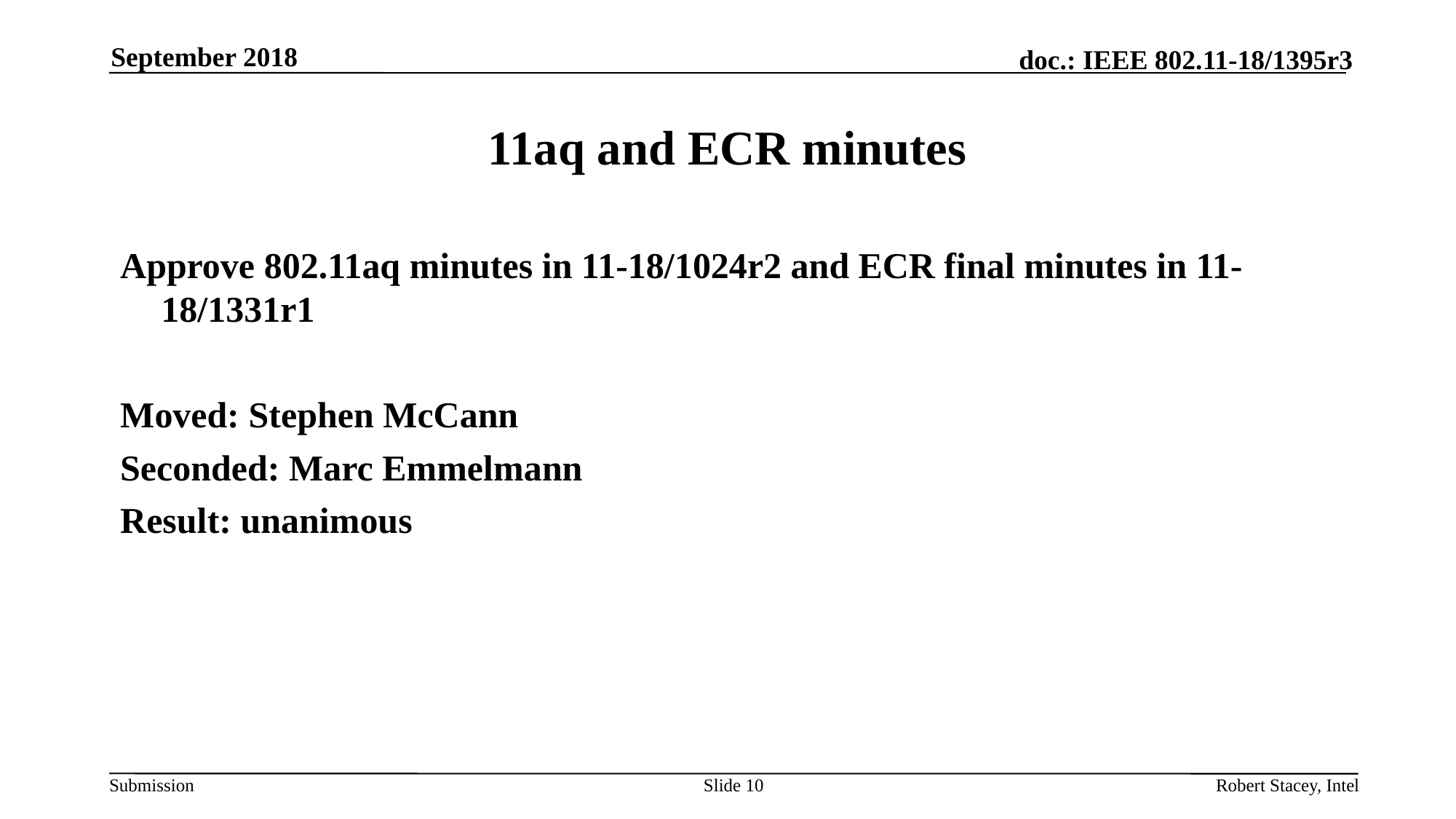

September 2018
# 11aq and ECR minutes
Approve 802.11aq minutes in 11-18/1024r2 and ECR final minutes in 11-18/1331r1

Moved: Stephen McCann
Seconded: Marc Emmelmann
Result: unanimous

Slide 10
Robert Stacey, Intel